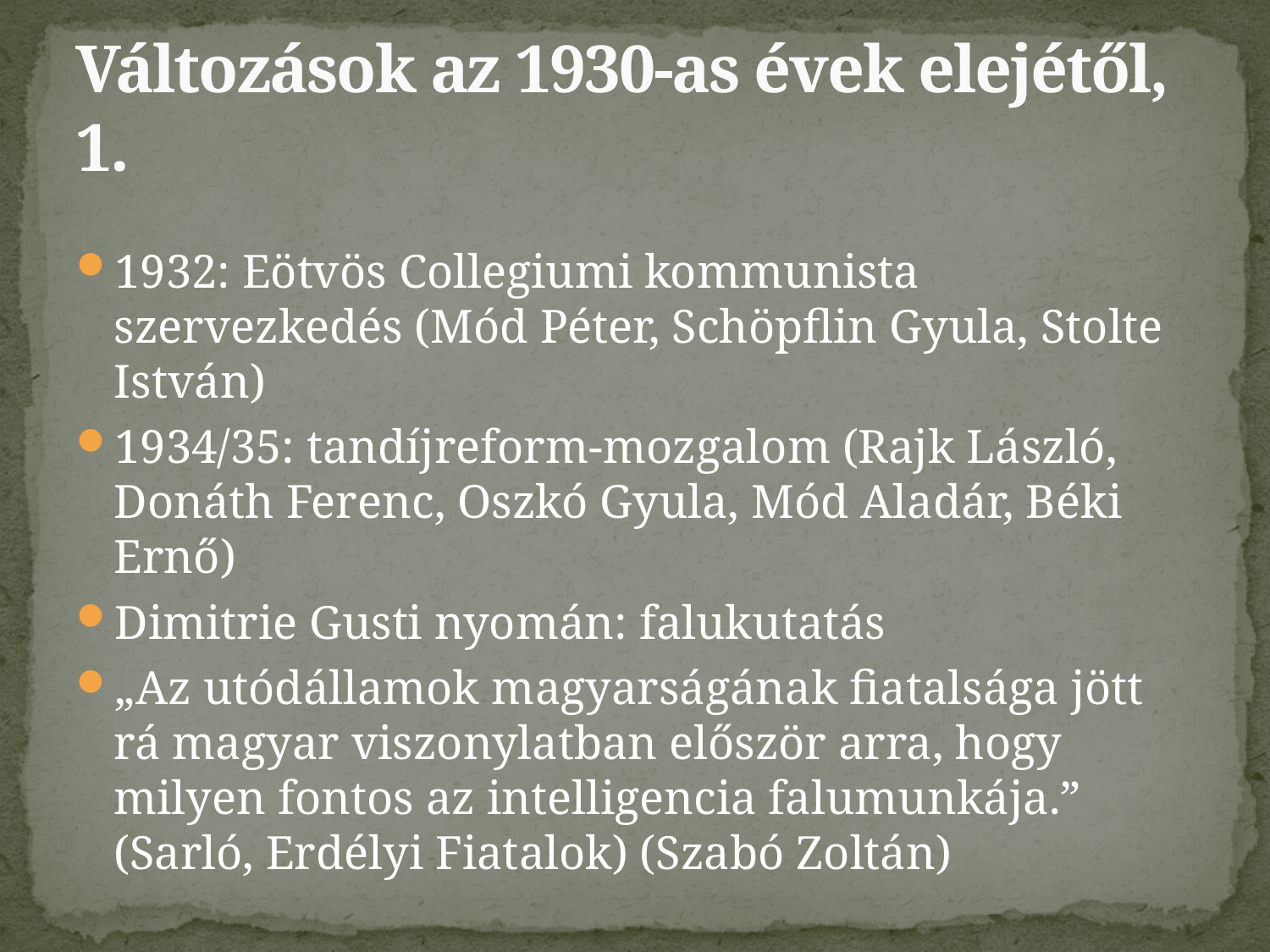

# Változások az 1930-as évek elejétől, 1.
1932: Eötvös Collegiumi kommunista szervezkedés (Mód Péter, Schöpflin Gyula, Stolte István)
1934/35: tandíjreform-mozgalom (Rajk László, Donáth Ferenc, Oszkó Gyula, Mód Aladár, Béki Ernő)
Dimitrie Gusti nyomán: falukutatás
„Az utódállamok magyarságának fiatalsága jött rá magyar viszonylatban először arra, hogy milyen fontos az intelligencia falumunkája.” (Sarló, Erdélyi Fiatalok) (Szabó Zoltán)